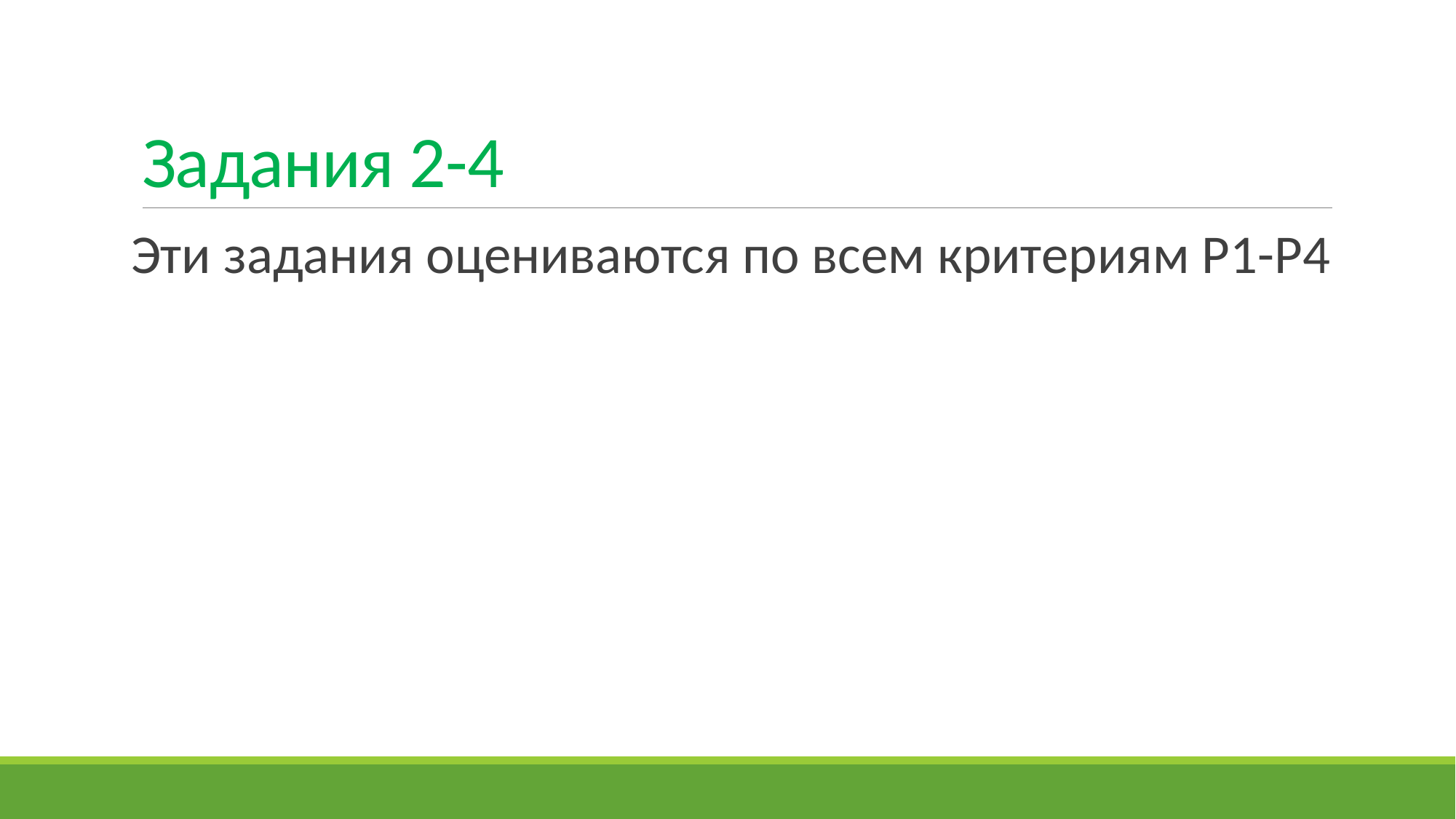

# Задания 2-4
Эти задания оцениваются по всем критериям Р1-Р4